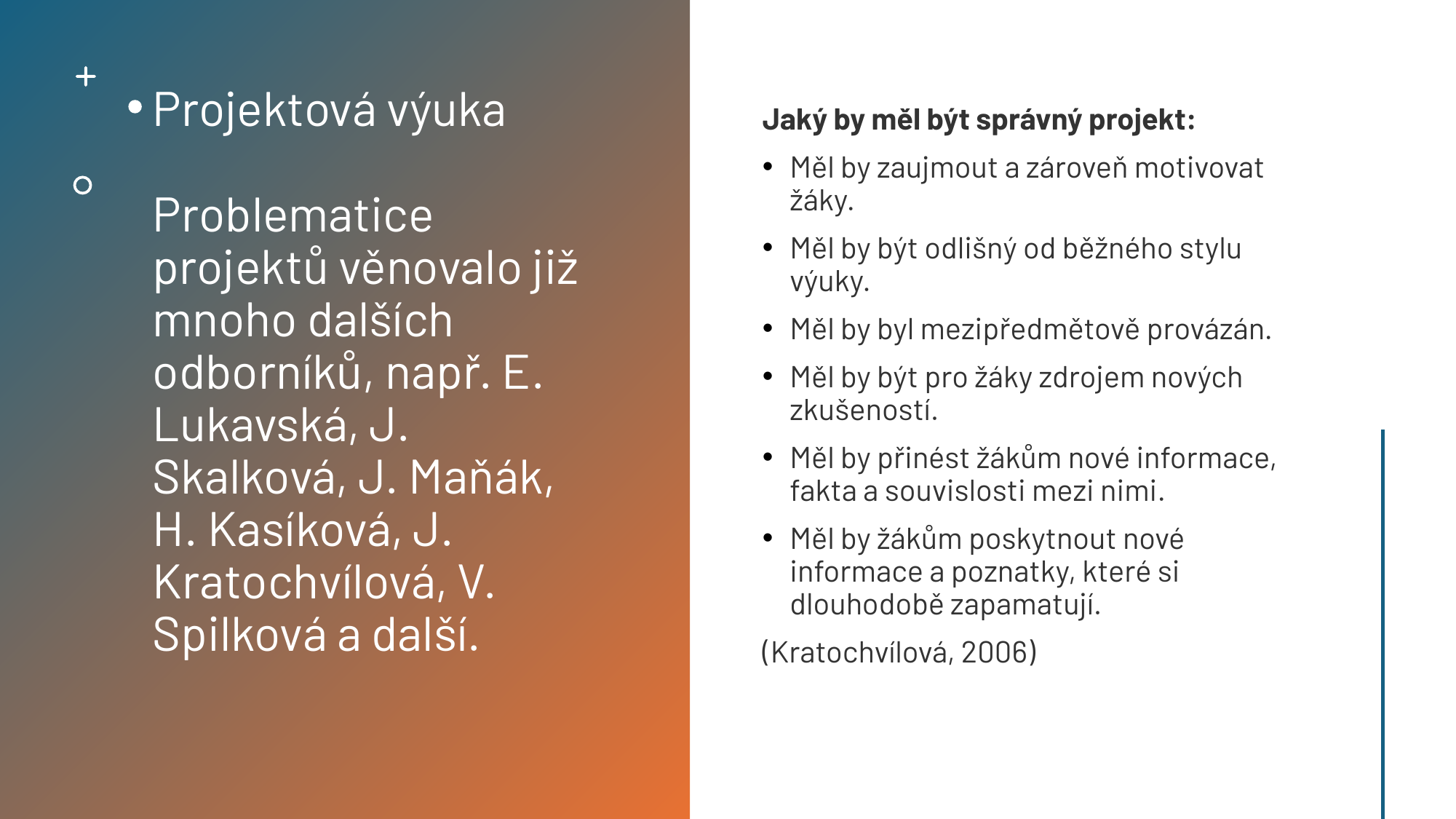

# Projektová výuka Problematice projektů věnovalo již mnoho dalších odborníků, např. E. Lukavská, J. Skalková, J. Maňák, H. Kasíková, J. Kratochvílová, V. Spilková a další.
Jaký by měl být správný projekt:
Měl by zaujmout a zároveň motivovat žáky.
Měl by být odlišný od běžného stylu výuky.
Měl by byl mezipředmětově provázán.
Měl by být pro žáky zdrojem nových zkušeností.
Měl by přinést žákům nové informace, fakta a souvislosti mezi nimi.
Měl by žákům poskytnout nové informace a poznatky, které si dlouhodobě zapamatují.
(Kratochvílová, 2006)